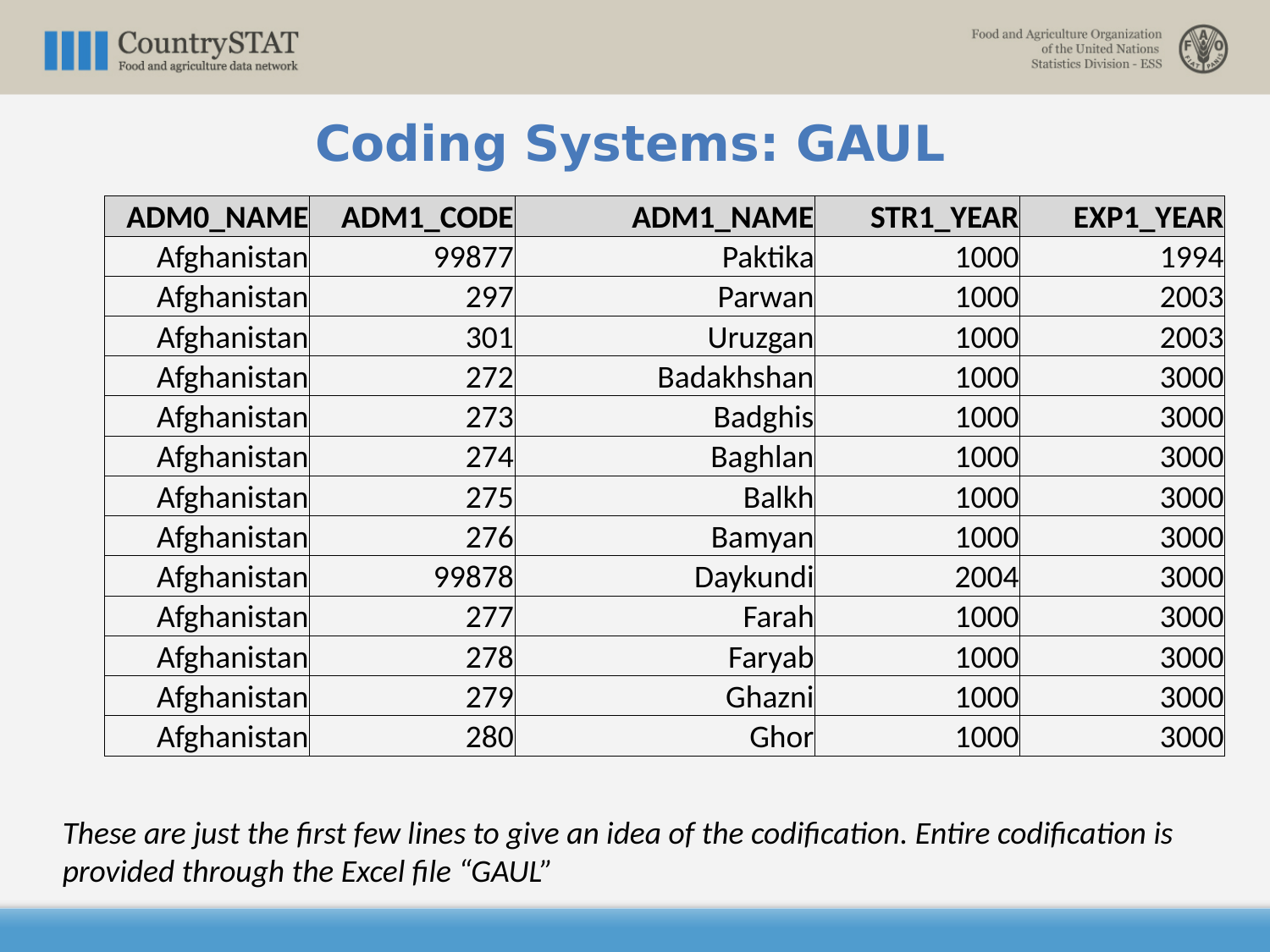

Coding Systems: GAUL
| ADM0\_NAME | ADM1\_CODE | ADM1\_NAME | STR1\_YEAR | EXP1\_YEAR |
| --- | --- | --- | --- | --- |
| Afghanistan | 99877 | Paktika | 1000 | 1994 |
| Afghanistan | 297 | Parwan | 1000 | 2003 |
| Afghanistan | 301 | Uruzgan | 1000 | 2003 |
| Afghanistan | 272 | Badakhshan | 1000 | 3000 |
| Afghanistan | 273 | Badghis | 1000 | 3000 |
| Afghanistan | 274 | Baghlan | 1000 | 3000 |
| Afghanistan | 275 | Balkh | 1000 | 3000 |
| Afghanistan | 276 | Bamyan | 1000 | 3000 |
| Afghanistan | 99878 | Daykundi | 2004 | 3000 |
| Afghanistan | 277 | Farah | 1000 | 3000 |
| Afghanistan | 278 | Faryab | 1000 | 3000 |
| Afghanistan | 279 | Ghazni | 1000 | 3000 |
| Afghanistan | 280 | Ghor | 1000 | 3000 |
These are just the first few lines to give an idea of the codification. Entire codification is provided through the Excel file “GAUL”